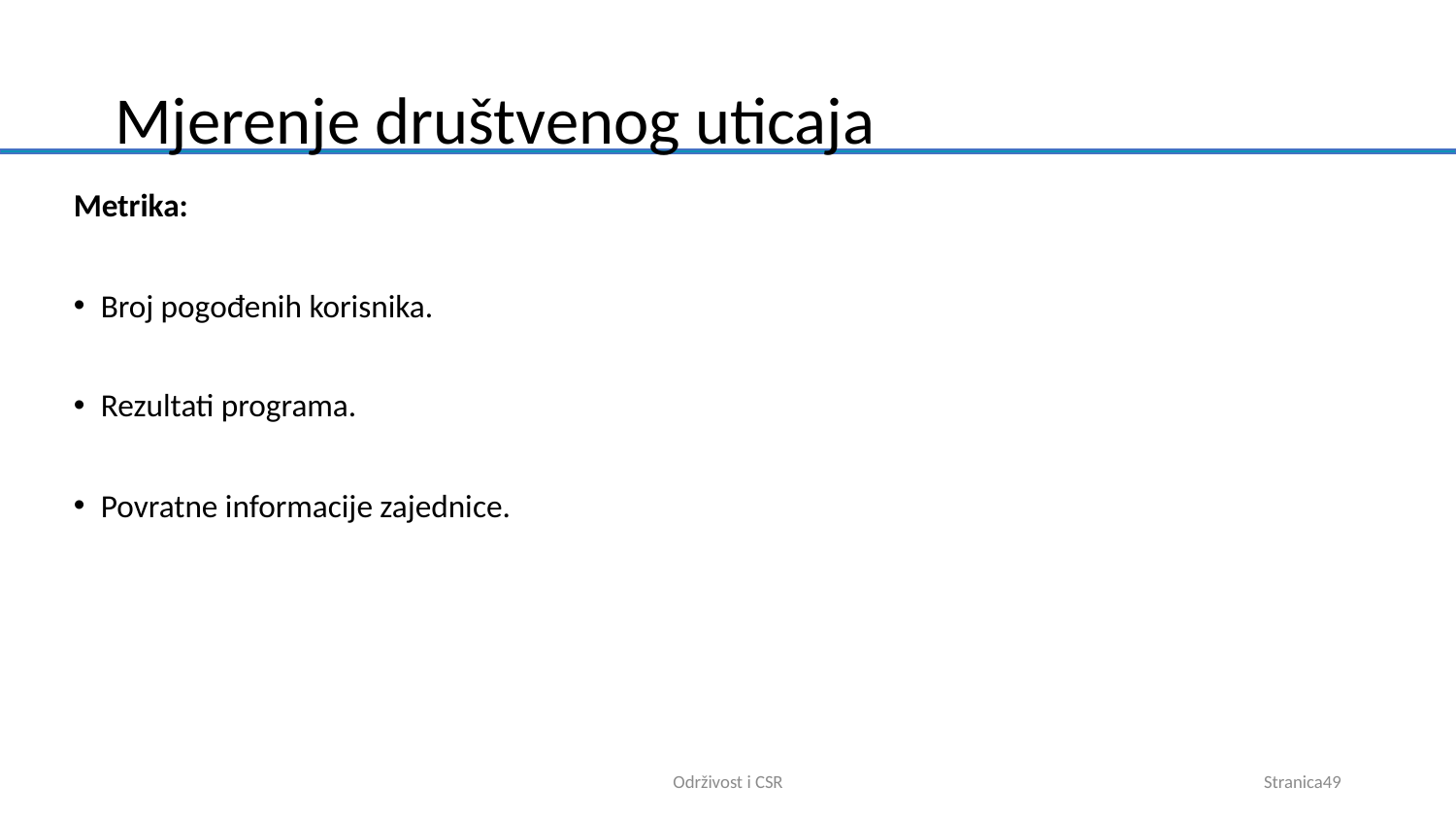

# Mjerenje društvenog uticaja
Metrika:

Broj pogođenih korisnika.

Rezultati programa.

Povratne informacije zajednice.
Održivost i CSR
Stranica49